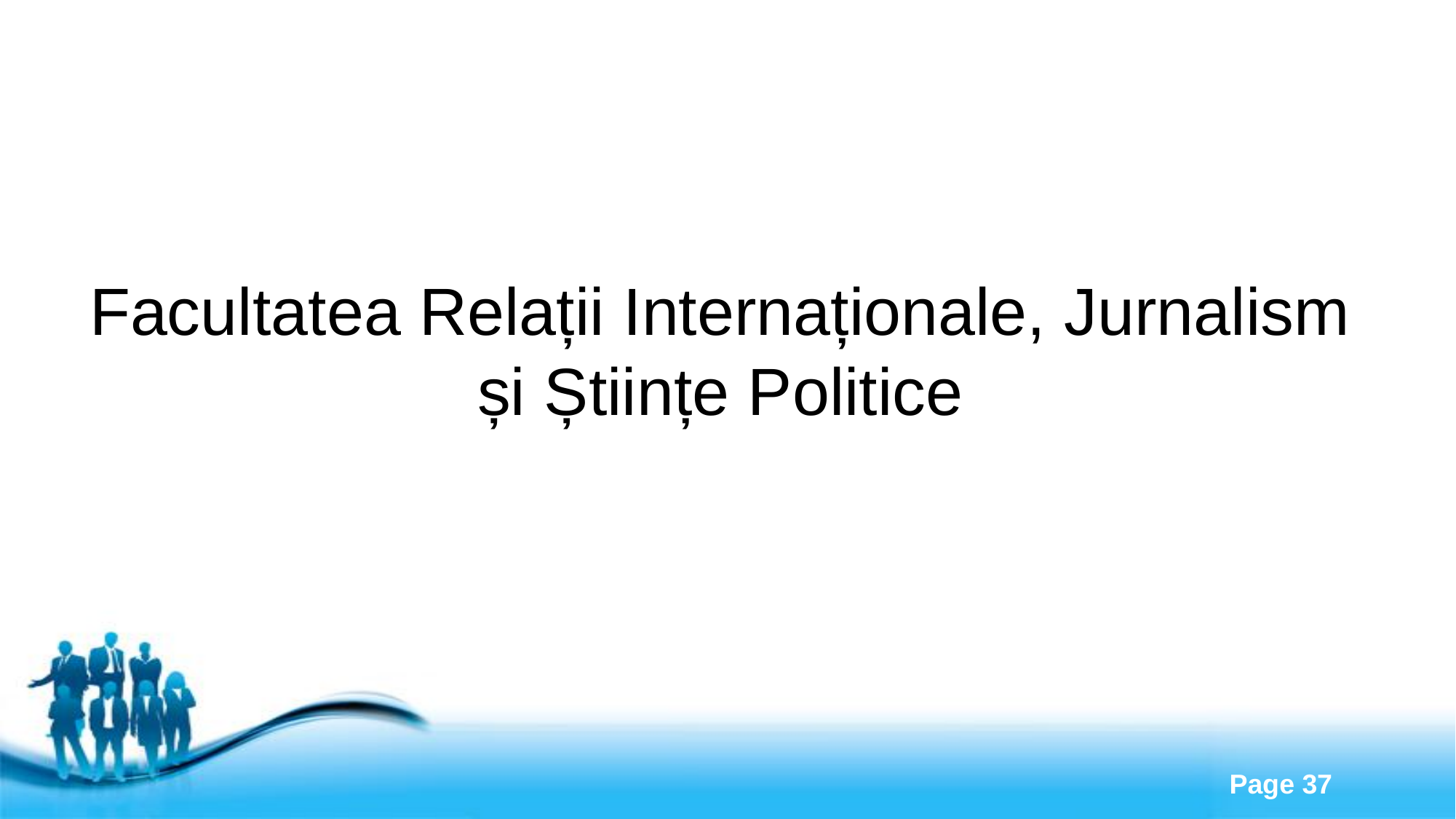

# Facultatea Relații Internaționale, Jurnalism și Științe Politice